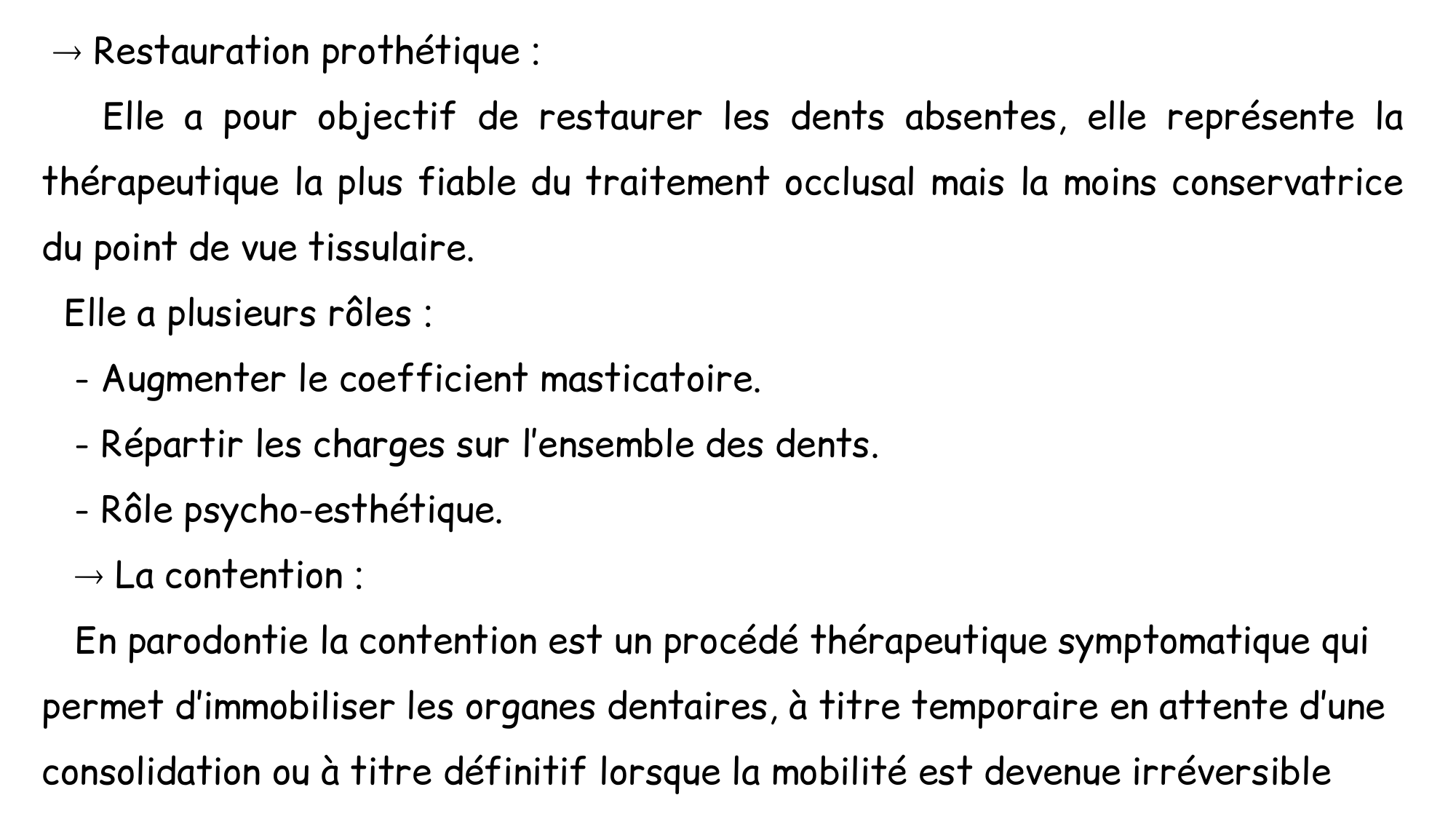

→ Restauration prothétique :
   Elle a pour objectif de restaurer les dents absentes, elle représente la thérapeutique la plus fiable du traitement occlusal mais la moins conservatrice du point de vue tissulaire.
  Elle a plusieurs rôles :
   - Augmenter le coefficient masticatoire.
   - Répartir les charges sur l’ensemble des dents.
   - Rôle psycho-esthétique.
   → La contention :
   En parodontie la contention est un procédé thérapeutique symptomatique qui permet d’immobiliser les organes dentaires, à titre temporaire en attente d’une consolidation ou à titre définitif lorsque la mobilité est devenue irréversible